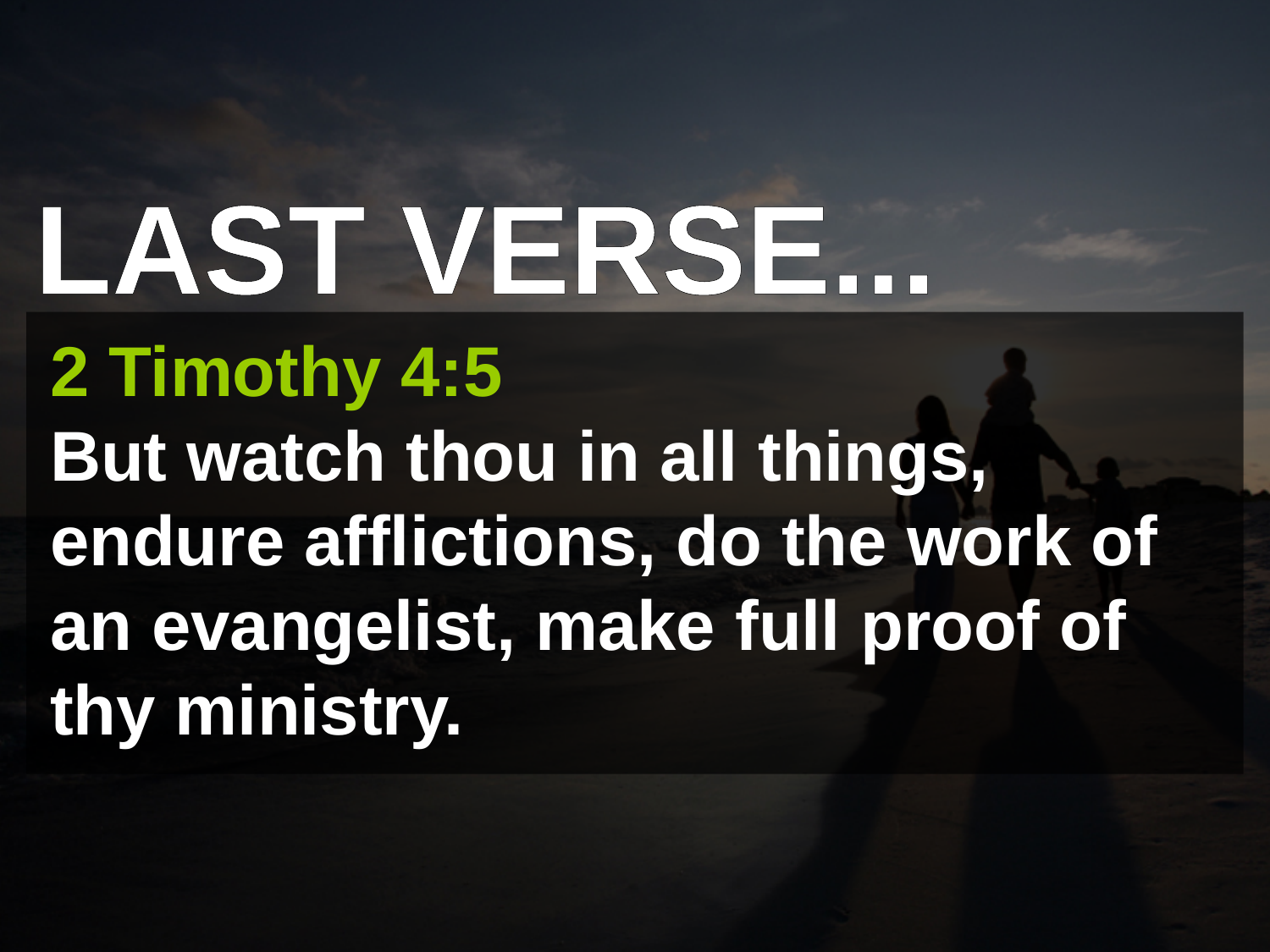

LAST VERSE...

2 Timothy 4:5
But watch thou in all things, endure afflictions, do the work of an evangelist, make full proof of thy ministry.